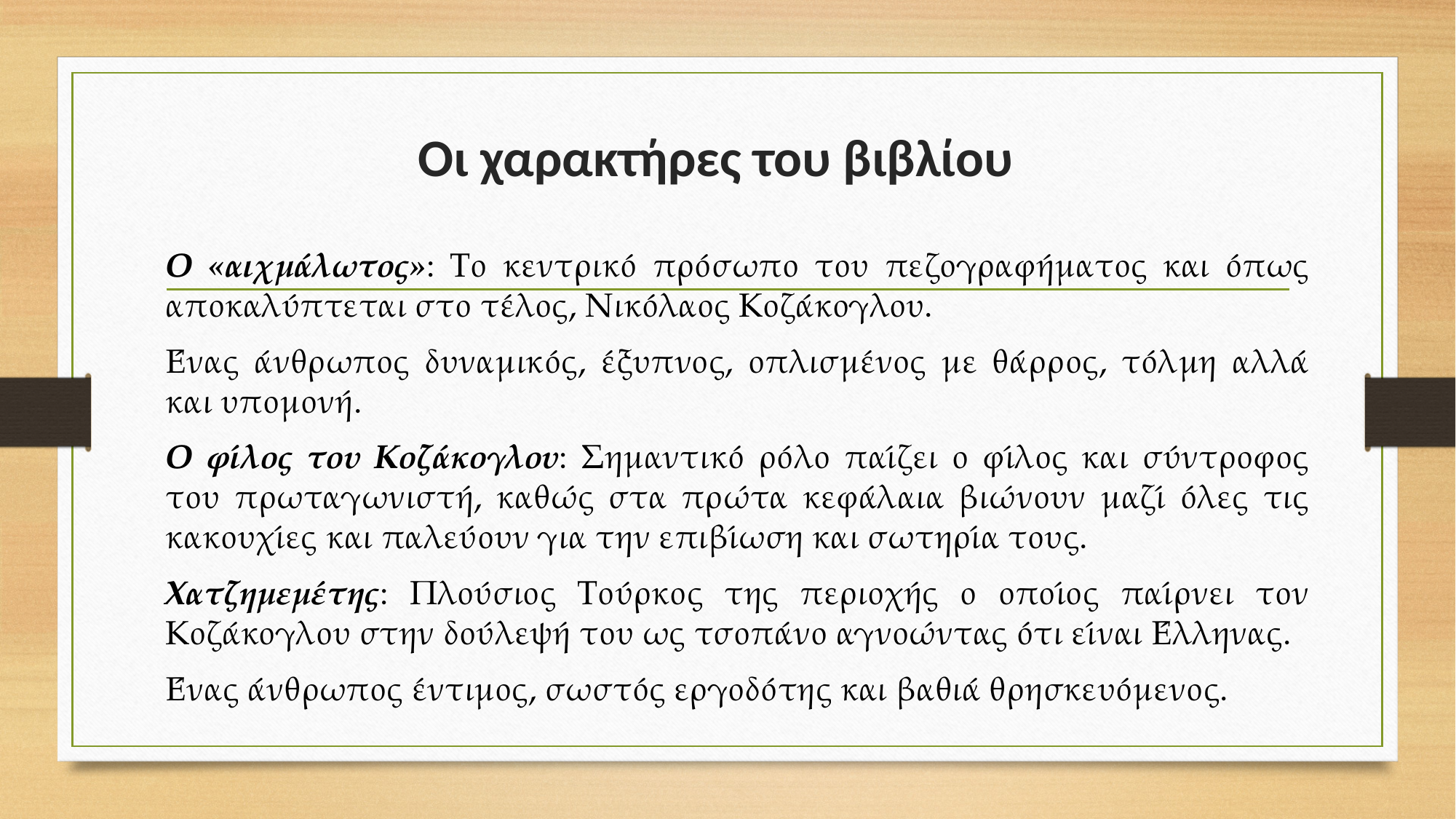

# Οι χαρακτήρες του βιβλίου
Ο «αιχμάλωτος»: Το κεντρικό πρόσωπο του πεζογραφήματος και όπως αποκαλύπτεται στο τέλος, Νικόλαος Κοζάκογλου.
Ένας άνθρωπος δυναμικός, έξυπνος, οπλισμένος με θάρρος, τόλμη αλλά και υπομονή.
Ο φίλος του Κοζάκογλου: Σημαντικό ρόλο παίζει ο φίλος και σύντροφος του πρωταγωνιστή, καθώς στα πρώτα κεφάλαια βιώνουν μαζί όλες τις κακουχίες και παλεύουν για την επιβίωση και σωτηρία τους.
Χατζημεμέτης: Πλούσιος Τούρκος της περιοχής ο οποίος παίρνει τον Κοζάκογλου στην δούλεψή του ως τσοπάνο αγνοώντας ότι είναι Έλληνας.
Ένας άνθρωπος έντιμος, σωστός εργοδότης και βαθιά θρησκευόμενος.